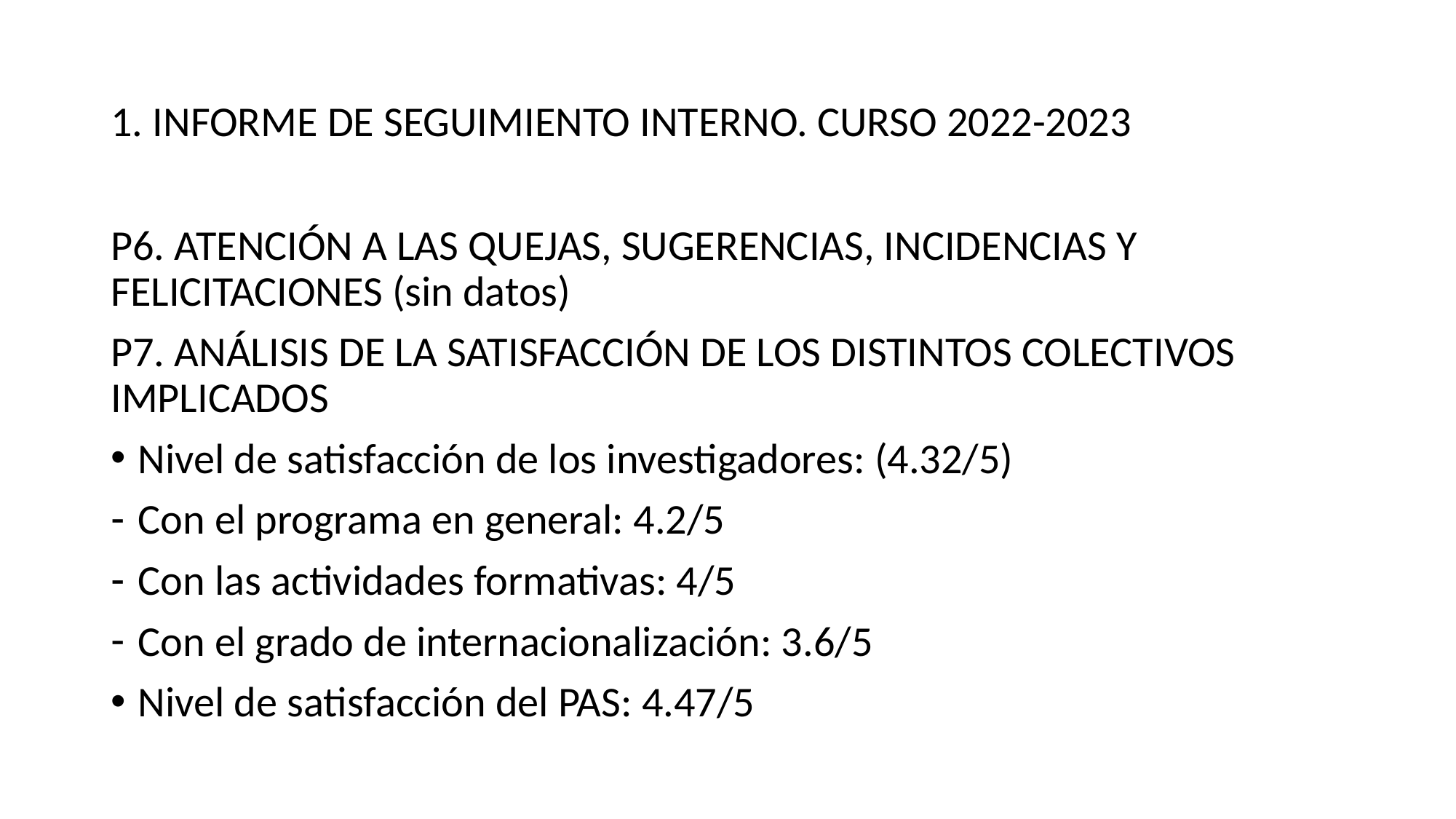

# 1. INFORME DE SEGUIMIENTO INTERNO. CURSO 2022-2023
P6. ATENCIÓN A LAS QUEJAS, SUGERENCIAS, INCIDENCIAS Y FELICITACIONES (sin datos)
P7. ANÁLISIS DE LA SATISFACCIÓN DE LOS DISTINTOS COLECTIVOS IMPLICADOS
Nivel de satisfacción de los investigadores: (4.32/5)
Con el programa en general: 4.2/5
Con las actividades formativas: 4/5
Con el grado de internacionalización: 3.6/5
Nivel de satisfacción del PAS: 4.47/5